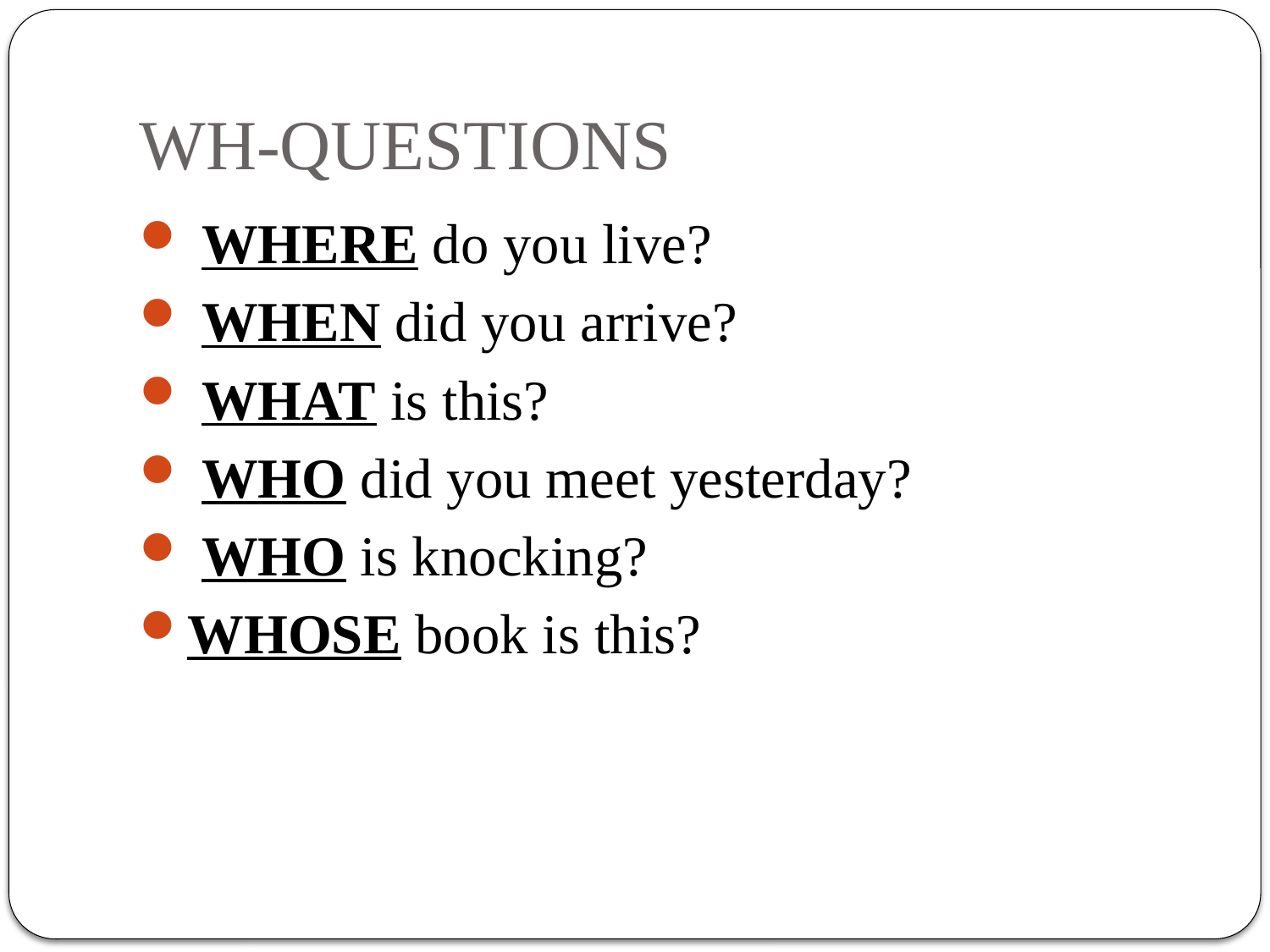

# WH-QUESTIONS
 WHERE do you live?
 WHEN did you arrive?
 WHAT is this?
 WHO did you meet yesterday?
 WHO is knocking?
WHOSE book is this?